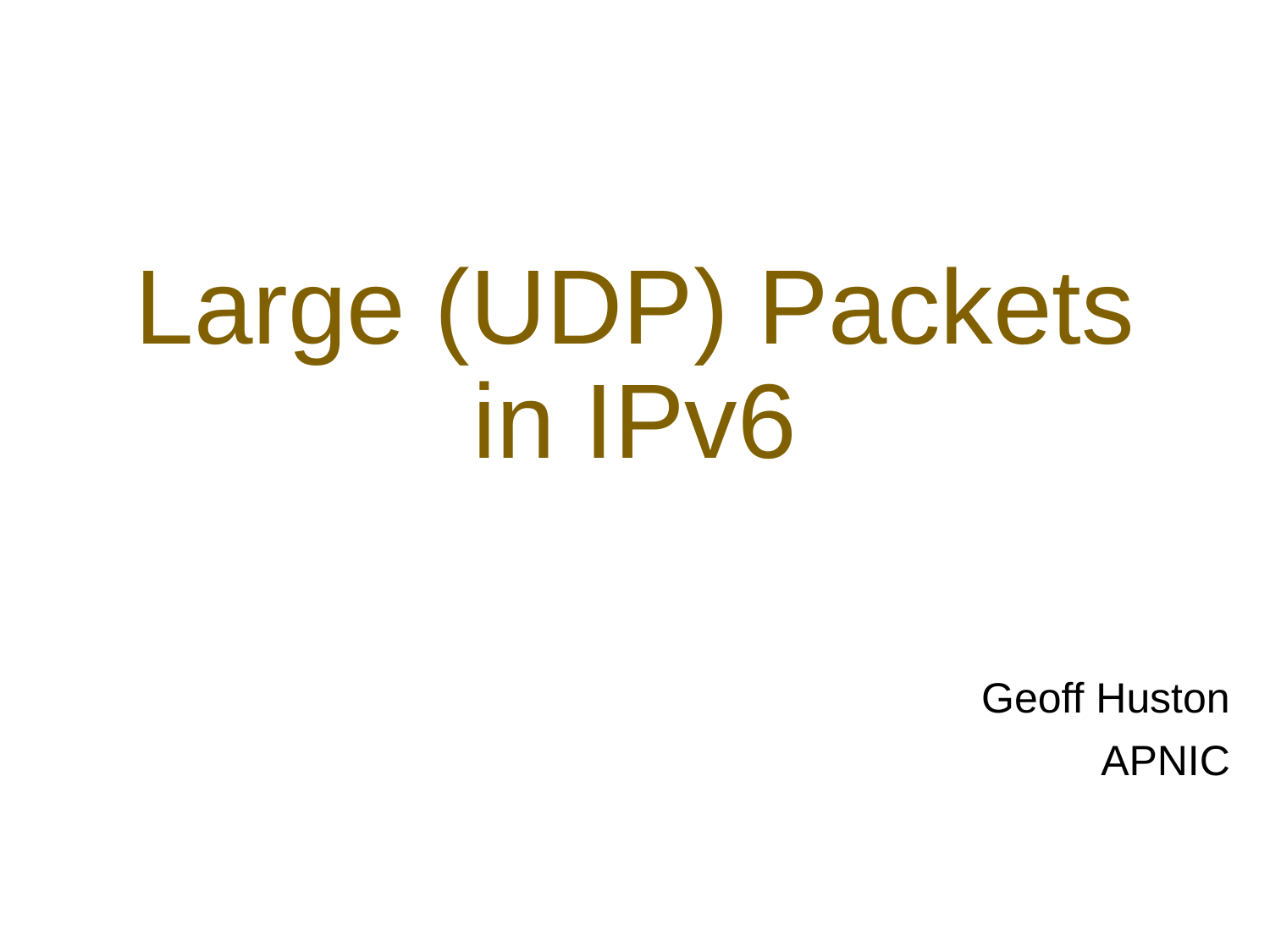

# Large (UDP) Packets in IPv6
Geoff Huston
APNIC